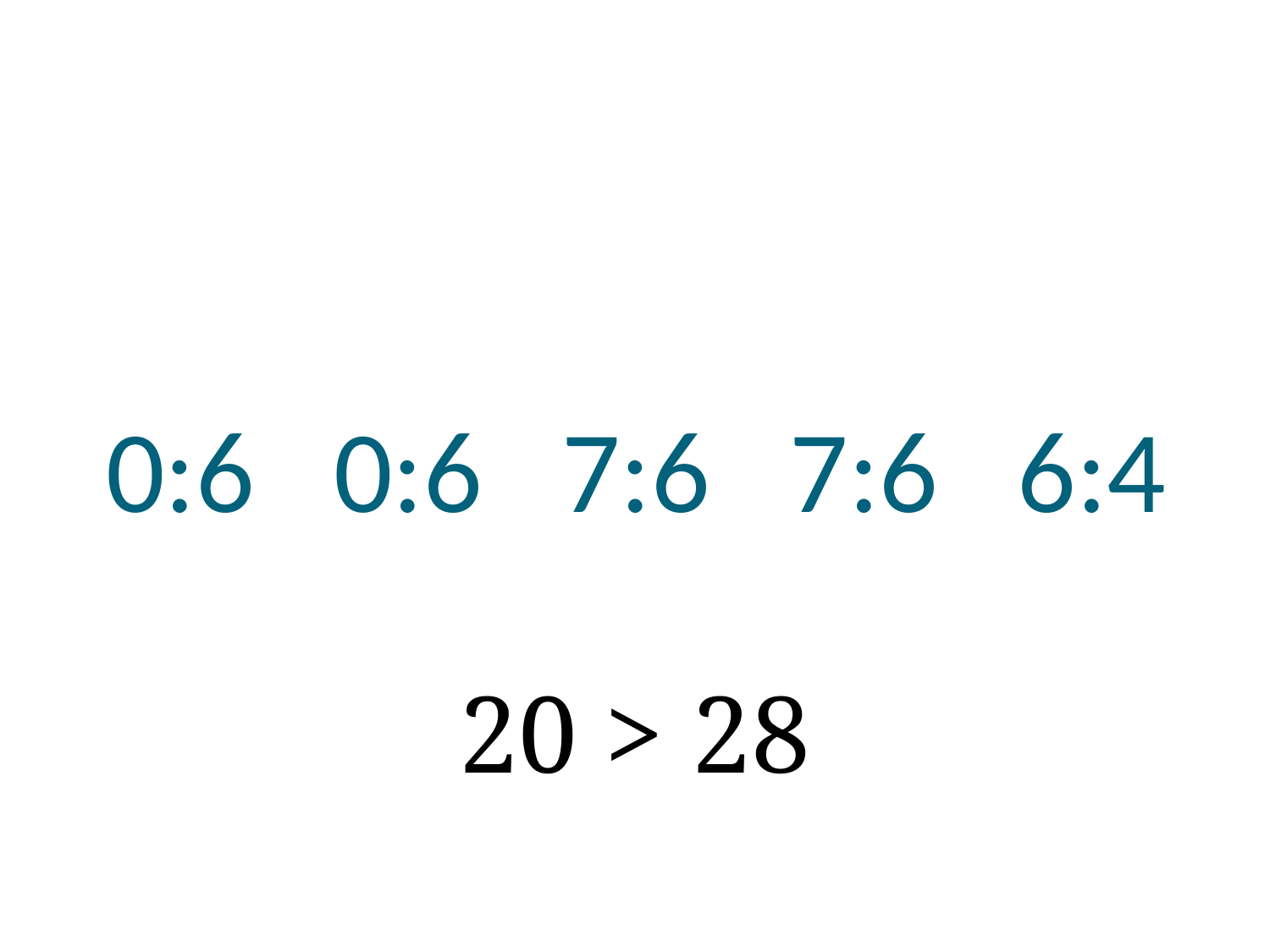

# 0:6   0:6   7:6   7:6   6:4
20 > 28